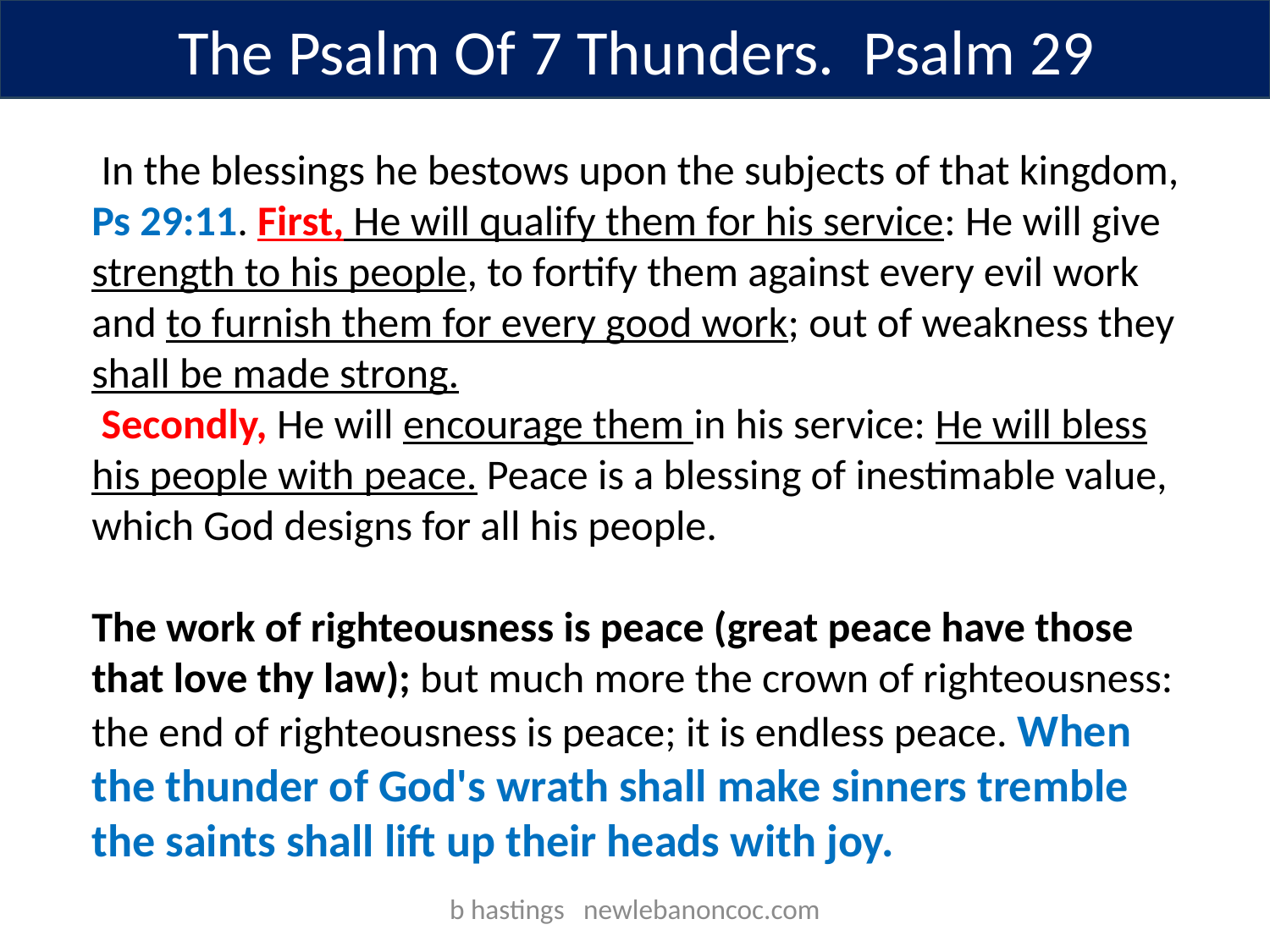

The Psalm Of 7 Thunders.  Psalm 29
 In the blessings he bestows upon the subjects of that kingdom, Ps 29:11. First, He will qualify them for his service: He will give strength to his people, to fortify them against every evil work and to furnish them for every good work; out of weakness they shall be made strong.
 Secondly, He will encourage them in his service: He will bless his people with peace. Peace is a blessing of inestimable value, which God designs for all his people.

The work of righteousness is peace (great peace have those that love thy law); but much more the crown of righteousness: the end of righteousness is peace; it is endless peace. When the thunder of God's wrath shall make sinners tremble the saints shall lift up their heads with joy.
b hastings   newlebanoncoc.com